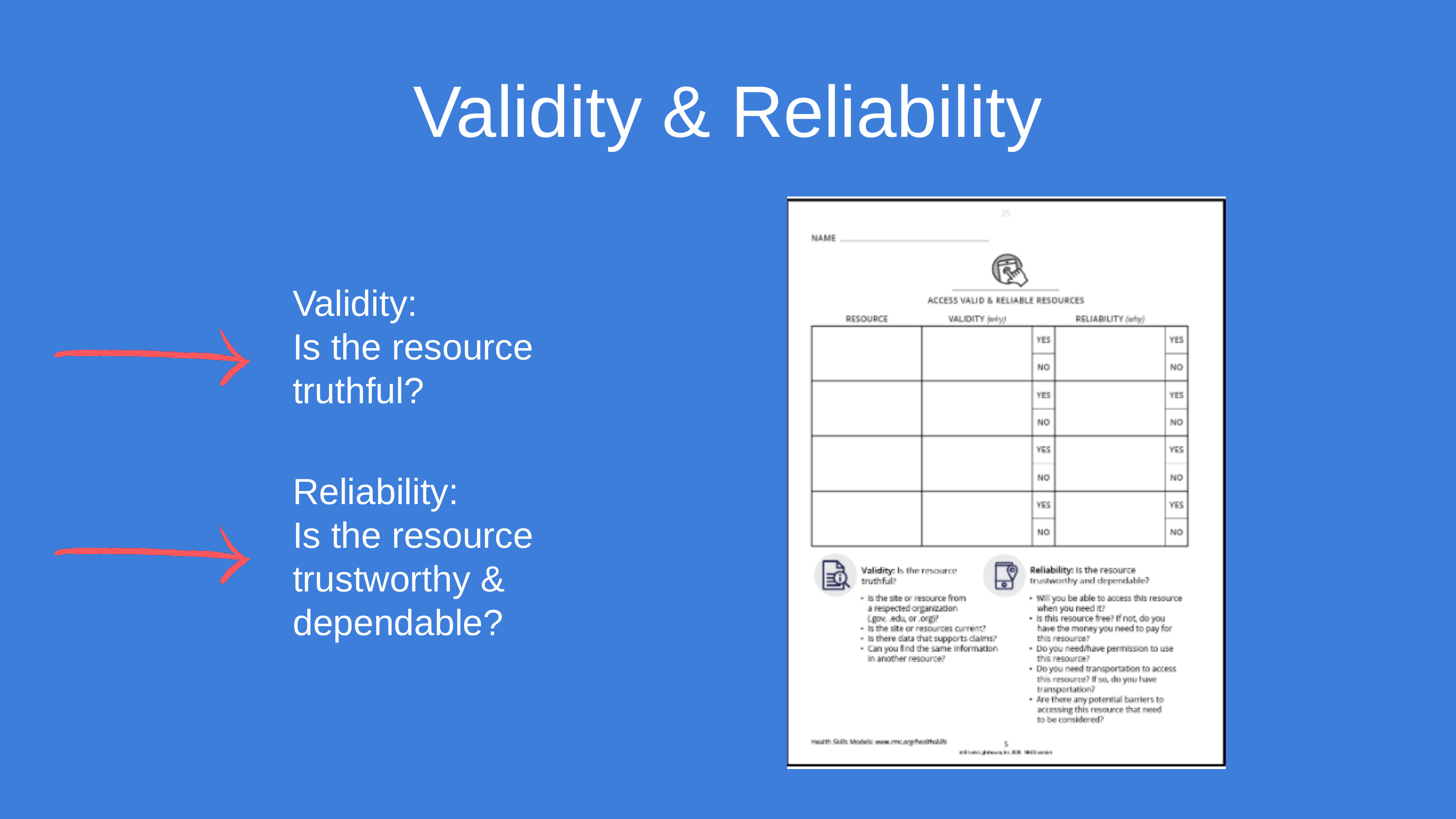

Validity & Reliability

Validity:
Is the resource truthful?

Reliability:
Is the resource trustworthy & dependable?